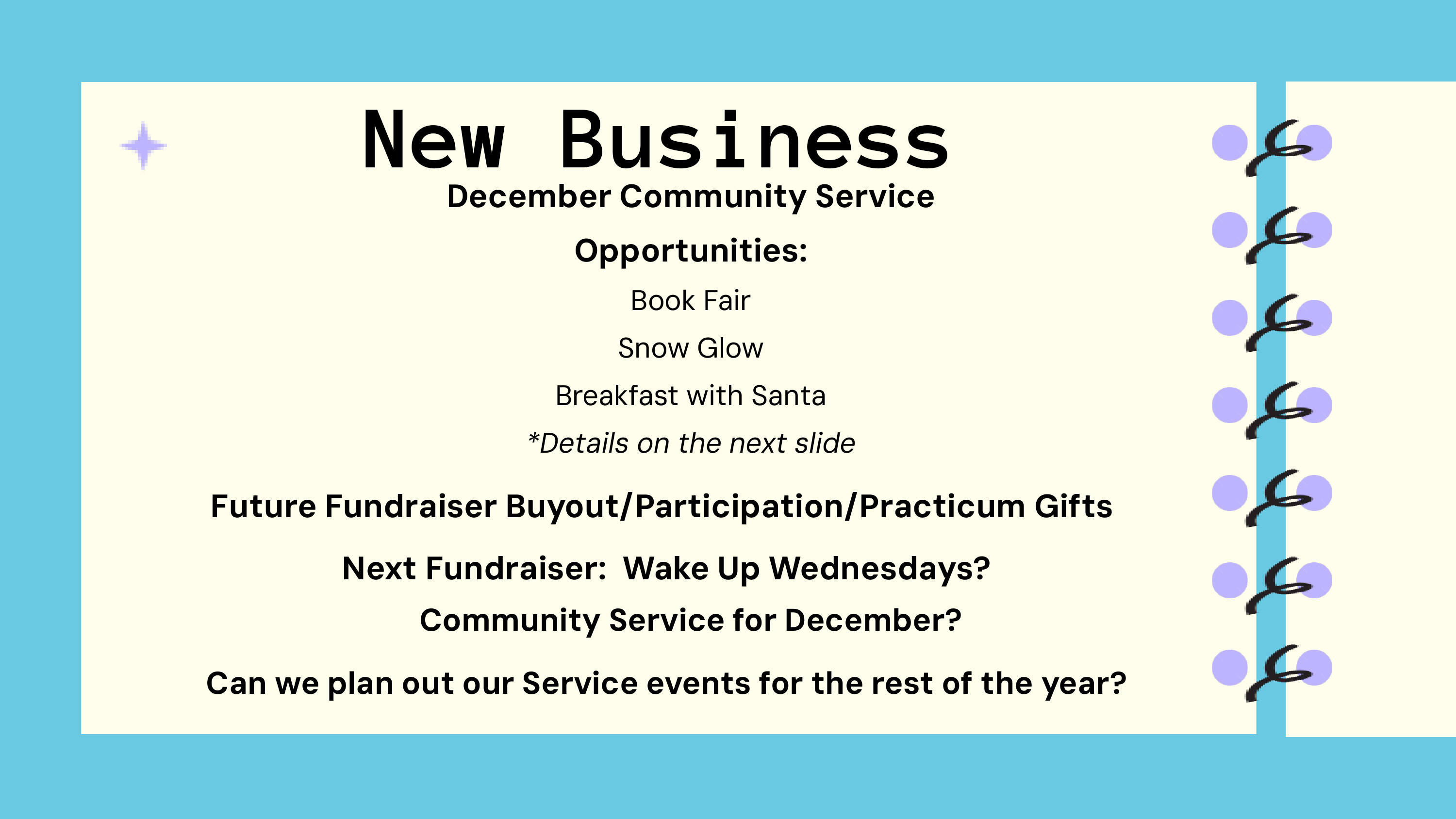

New Business

December Community Service Opportunities:
Book Fair
Snow Glow
Breakfast with Santa
*Details on the next slide

Future Fundraiser Buyout/Participation/Practicum Gifts

Next Fundraiser:  Wake Up Wednesdays?

Community Service for December?

Can we plan out our Service events for the rest of the year?